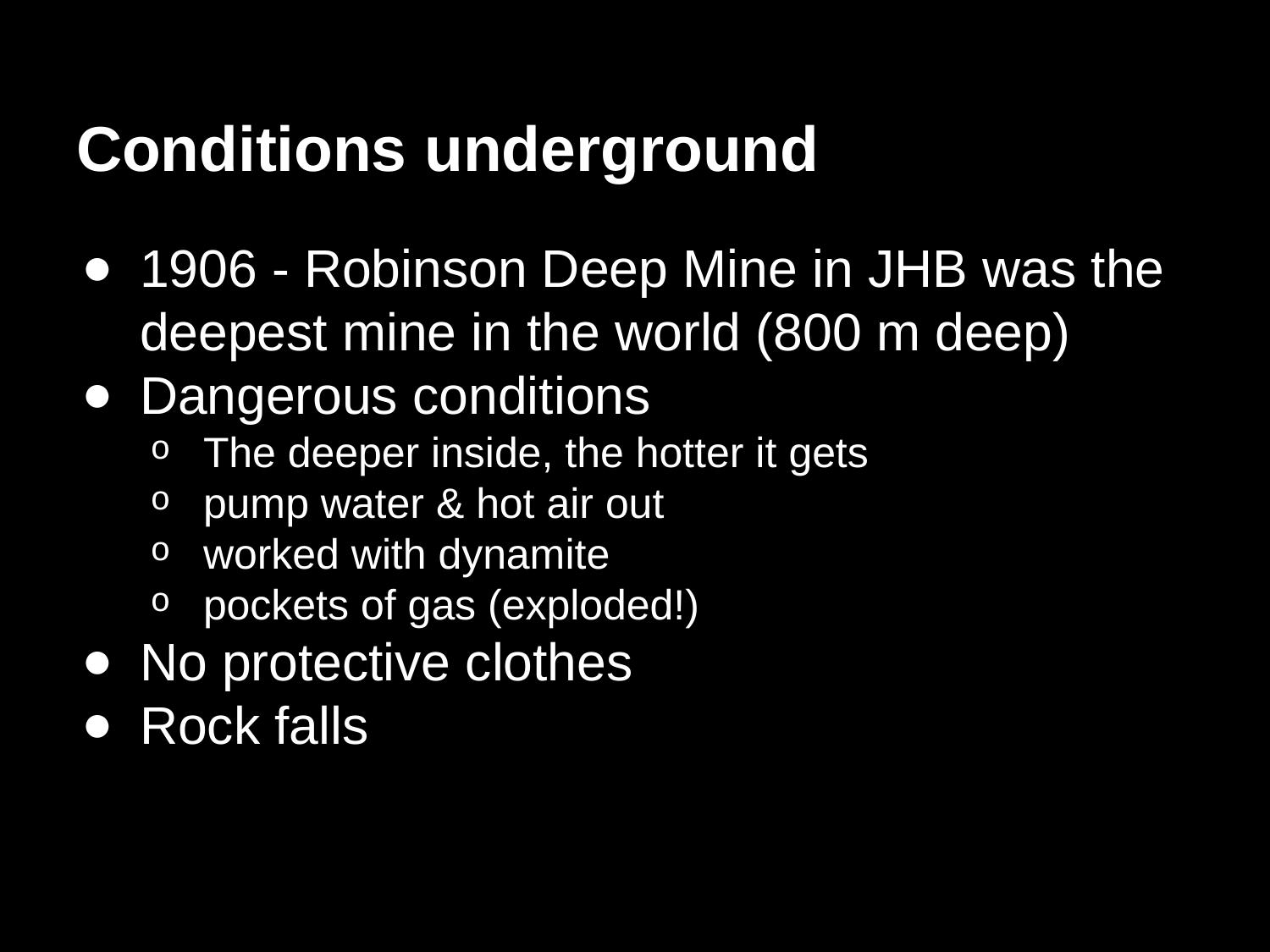

# Conditions underground
1906 - Robinson Deep Mine in JHB was the deepest mine in the world (800 m deep)
Dangerous conditions
The deeper inside, the hotter it gets
pump water & hot air out
worked with dynamite
pockets of gas (exploded!)
No protective clothes
Rock falls